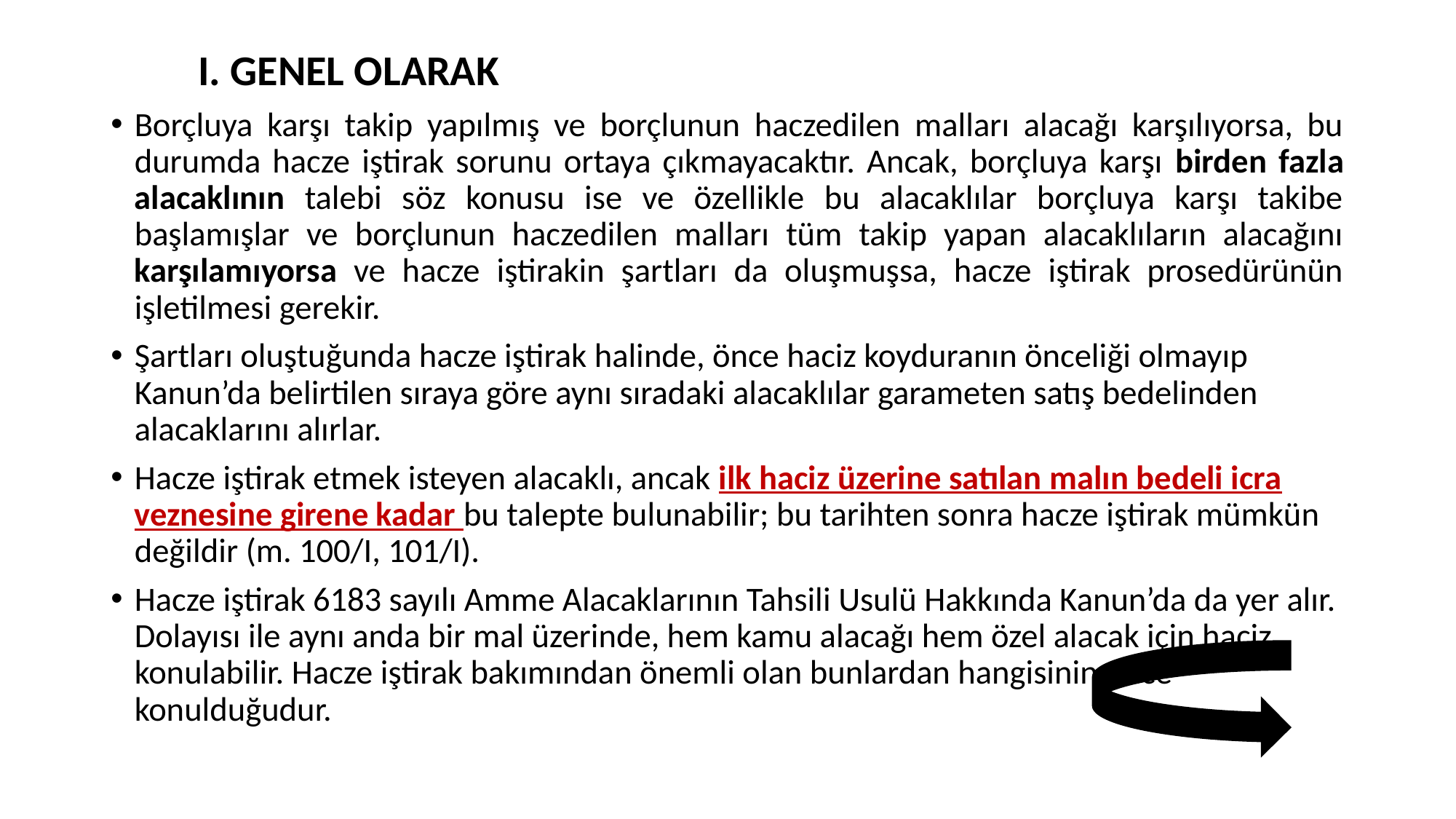

#
	I. GENEL OLARAK
Borçluya karşı takip yapılmış ve borçlunun haczedilen malları alacağı karşılıyorsa, bu durumda hacze iştirak sorunu ortaya çıkmayacaktır. Ancak, borçluya karşı birden fazla alacaklının talebi söz konusu ise ve özellikle bu alacaklılar borçluya karşı takibe başlamışlar ve borçlunun haczedilen malları tüm takip yapan alacaklıların alacağını karşılamıyorsa ve hacze iştirakin şartları da oluşmuşsa, hacze iştirak prosedürünün işletilmesi gerekir.
Şartları oluştuğunda hacze iştirak halinde, önce haciz koyduranın önceliği olmayıp Kanun’da belirtilen sıraya göre aynı sıradaki alacaklılar garameten satış bedelinden alacaklarını alırlar.
Hacze iştirak etmek isteyen alacaklı, ancak ilk haciz üzerine satılan malın bedeli icra veznesine girene kadar bu talepte bulunabilir; bu tarihten sonra hacze iştirak mümkün değildir (m. 100/I, 101/I).
Hacze iştirak 6183 sayılı Amme Alacaklarının Tahsili Usulü Hakkında Kanun’da da yer alır. Dolayısı ile aynı anda bir mal üzerinde, hem kamu alacağı hem özel alacak için haciz konulabilir. Hacze iştirak bakımından önemli olan bunlardan hangisinin önce konulduğudur.